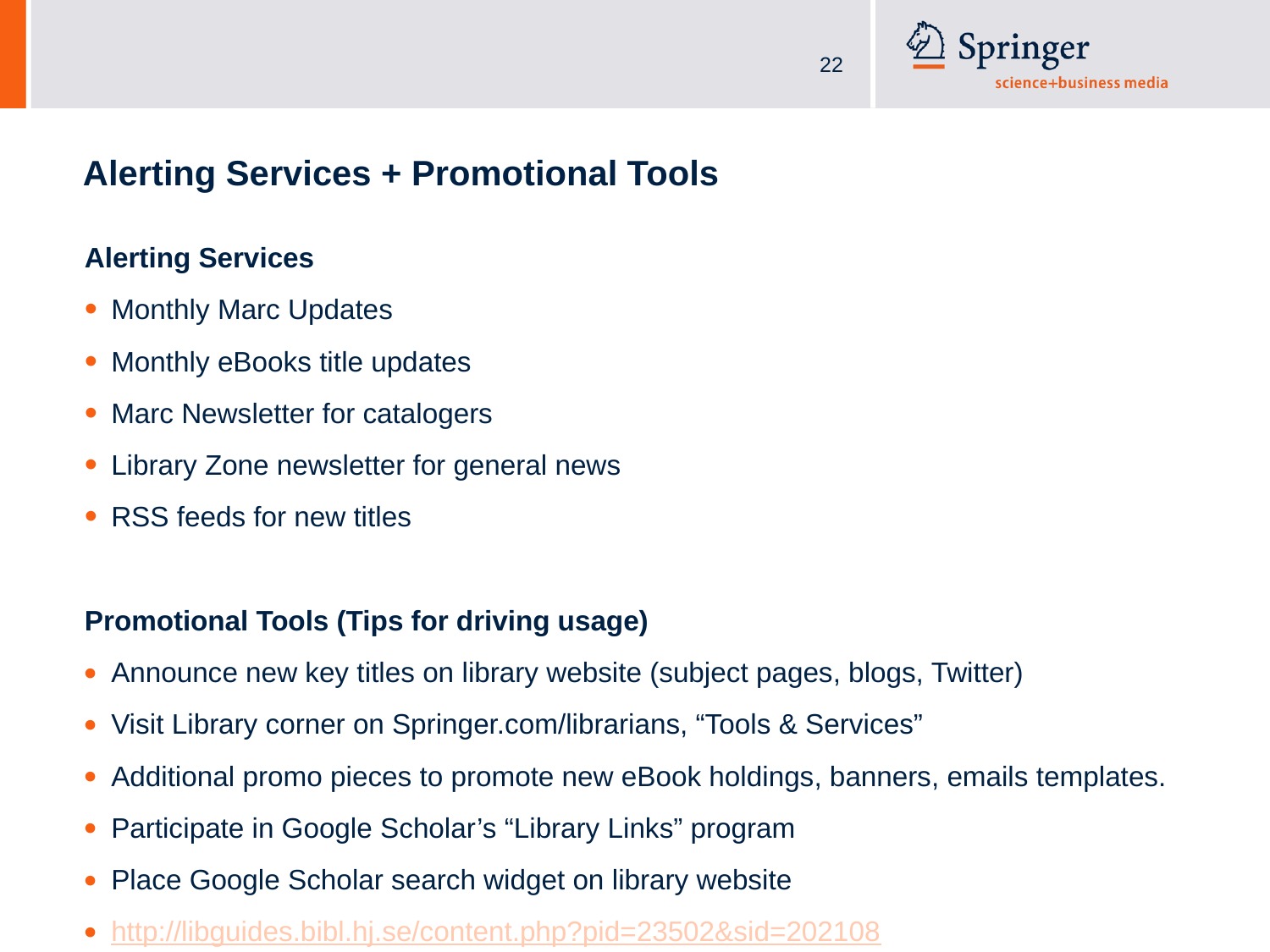

# Alerting Services + Promotional Tools
Alerting Services
Monthly Marc Updates
Monthly eBooks title updates
Marc Newsletter for catalogers
Library Zone newsletter for general news
RSS feeds for new titles

Promotional Tools (Tips for driving usage)
Announce new key titles on library website (subject pages, blogs, Twitter)
Visit Library corner on Springer.com/librarians, “Tools & Services”
Additional promo pieces to promote new eBook holdings, banners, emails templates.
Participate in Google Scholar’s “Library Links” program
Place Google Scholar search widget on library website
http://libguides.bibl.hj.se/content.php?pid=23502&sid=202108